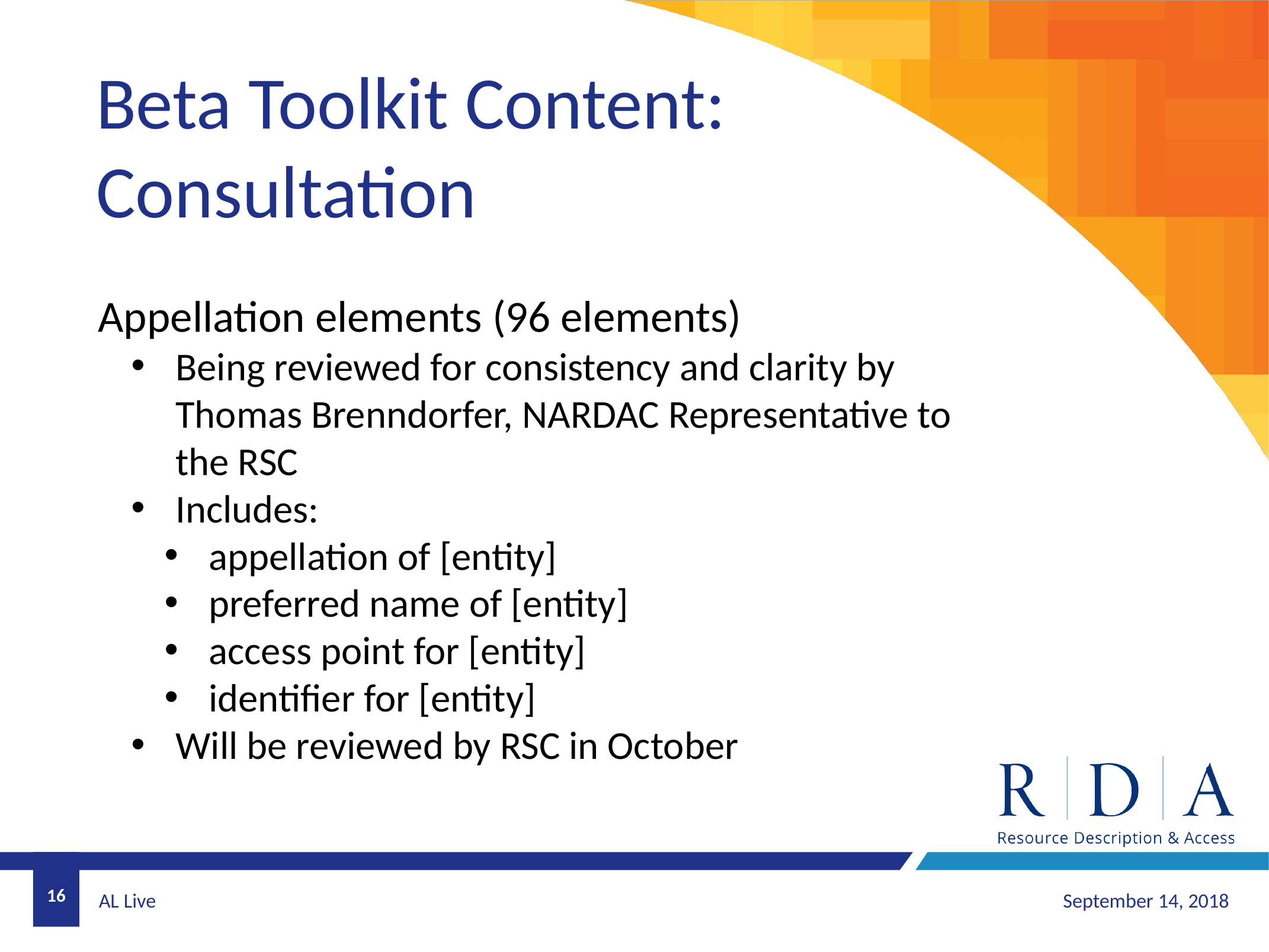

# Beta Toolkit Content: Consultation
Appellation elements (96 elements)
Being reviewed for consistency and clarity by
Thomas Brenndorfer, NARDAC Representative to the RSC
Includes:
appellation of [entity]
preferred name of [entity]
access point for [entity]
identifier for [entity]
Will be reviewed by RSC in October

16
September 14, 2018